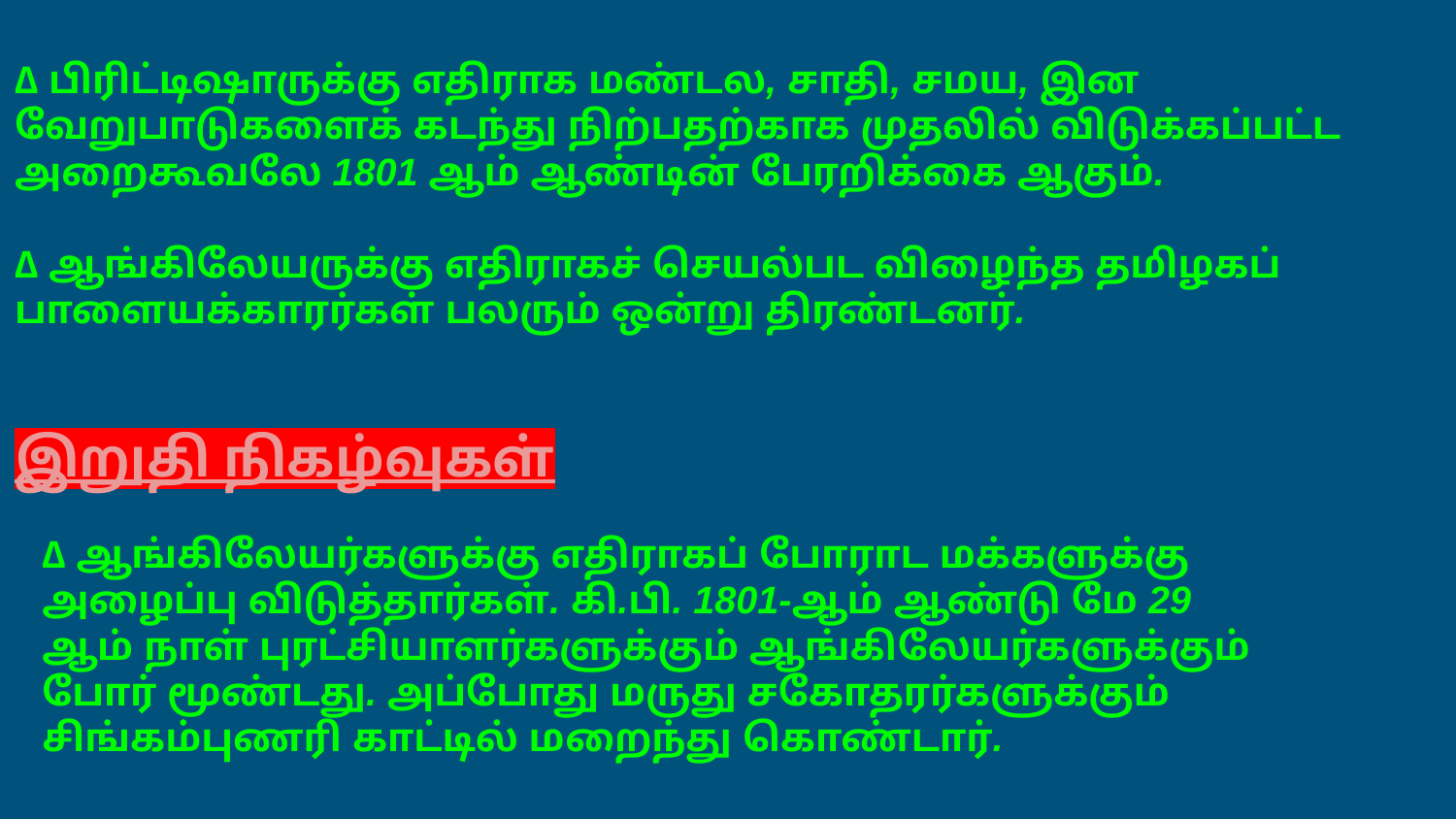

∆ பிரிட்டிஷாருக்கு எதிராக மண்டல, சாதி, சமய, இன வேறுபாடுகளைக் கடந்து நிற்பதற்காக முதலில் விடுக்கப்பட்ட அறைகூவலே 1801 ஆம் ஆண்டின் பேரறிக்கை ஆகும்.

∆ ஆங்கிலேயருக்கு எதிராகச் செயல்பட விழைந்த தமிழகப் பாளையக்காரர்கள் பலரும் ஒன்று திரண்டனர்.
இறுதி நிகழ்வுகள்
∆ ஆங்கிலேயர்களுக்கு எதிராகப் போராட மக்களுக்கு அழைப்பு விடுத்தார்கள். கி.பி. 1801-ஆம் ஆண்டு மே 29 ஆம் நாள் புரட்சியாளர்களுக்கும் ஆங்கிலேயர்களுக்கும் போர் மூண்டது. அப்போது மருது சகோதரர்களுக்கும் சிங்கம்புணரி காட்டில் மறைந்து கொண்டார்.